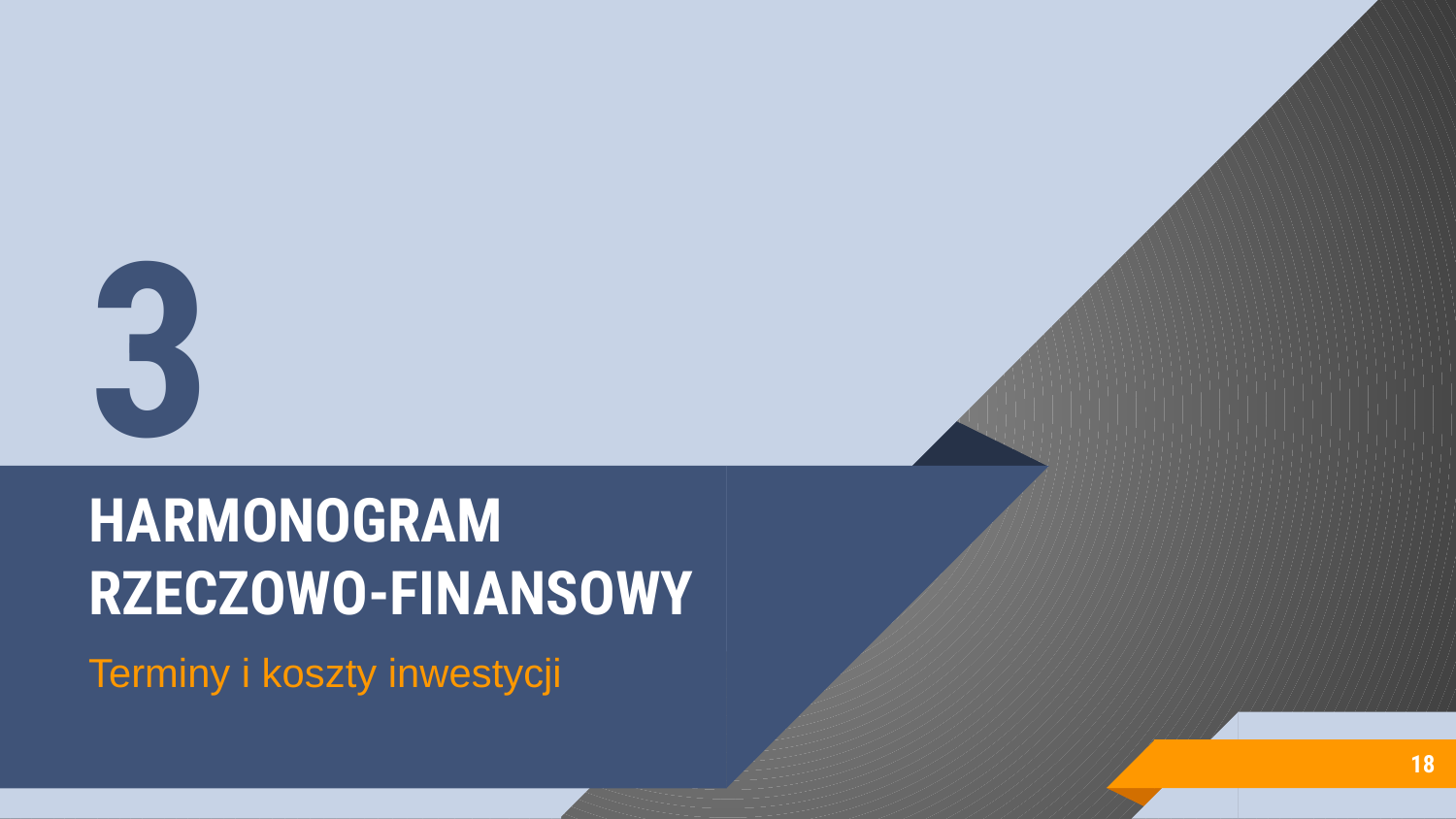

3
# HARMONOGRAM RZECZOWO-FINANSOWY
Terminy i koszty inwestycji
18